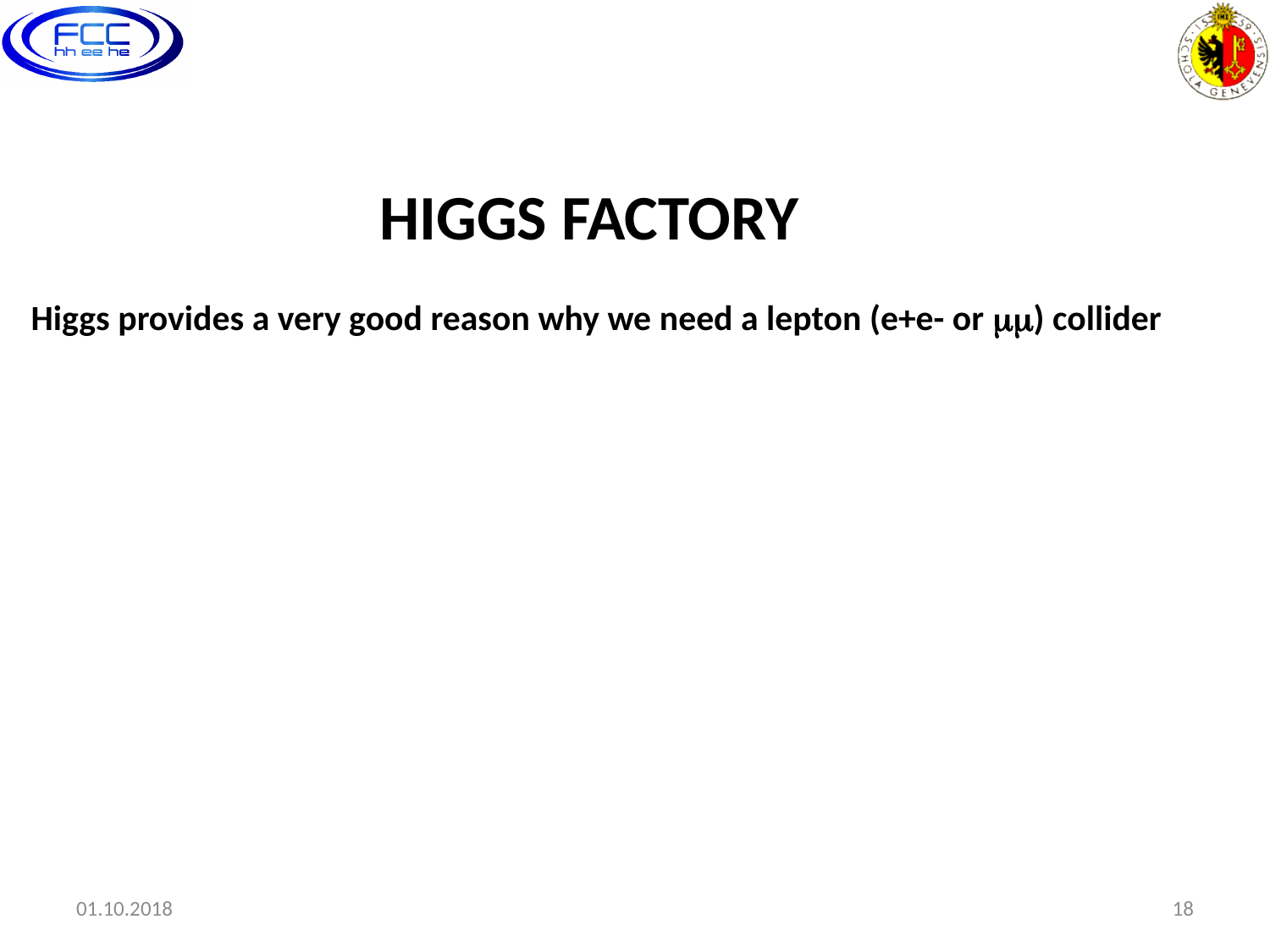

HIGGS FACTORY

Higgs provides a very good reason why we need a lepton (e+e- or μμ) collider
01.10.2018
18